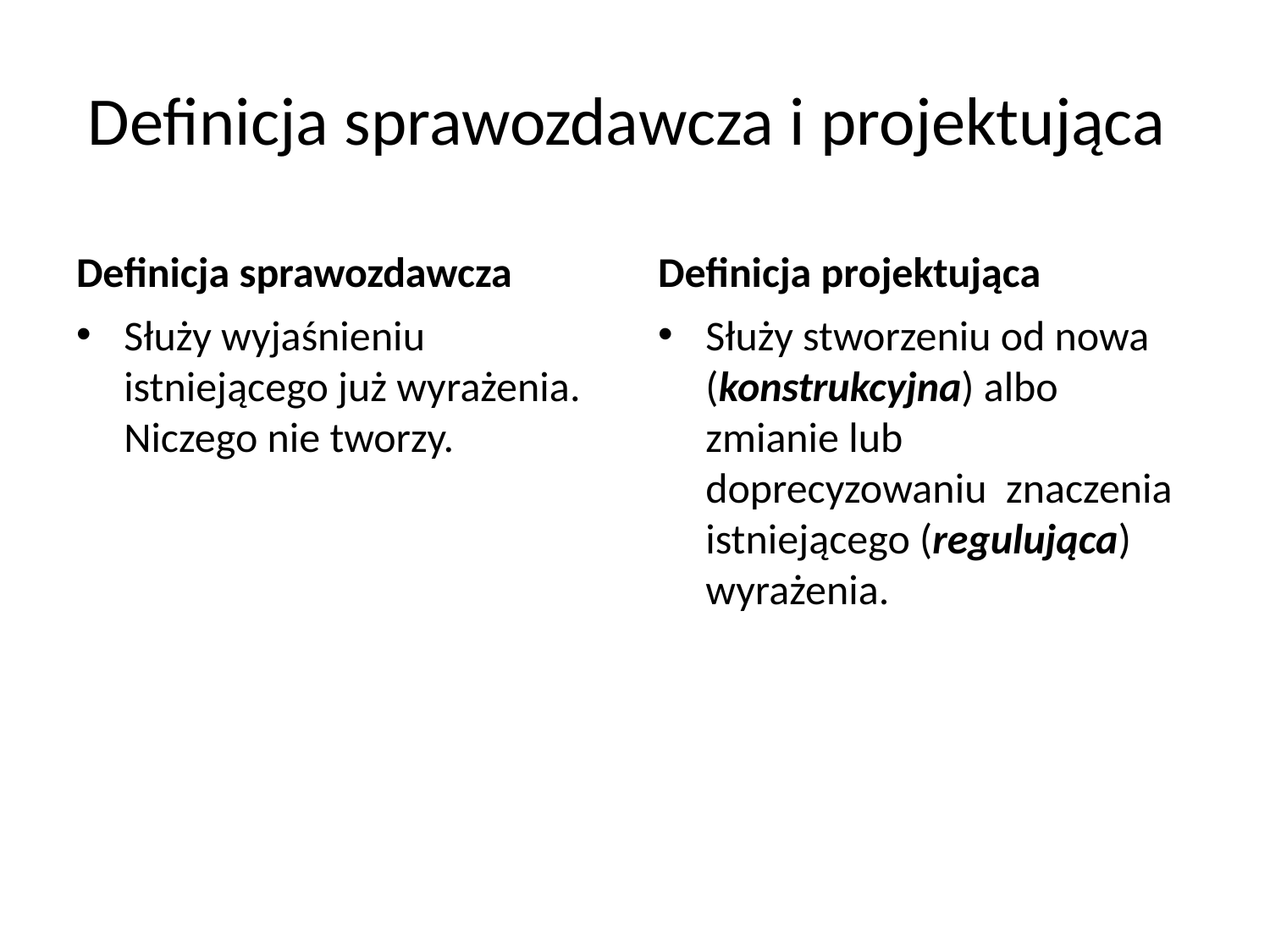

# Definicja sprawozdawcza i projektująca
Definicja sprawozdawcza
Definicja projektująca
Służy wyjaśnieniu istniejącego już wyrażenia. Niczego nie tworzy.
Służy stworzeniu od nowa (konstrukcyjna) albo zmianie lub doprecyzowaniu  znaczenia istniejącego (regulująca) wyrażenia.